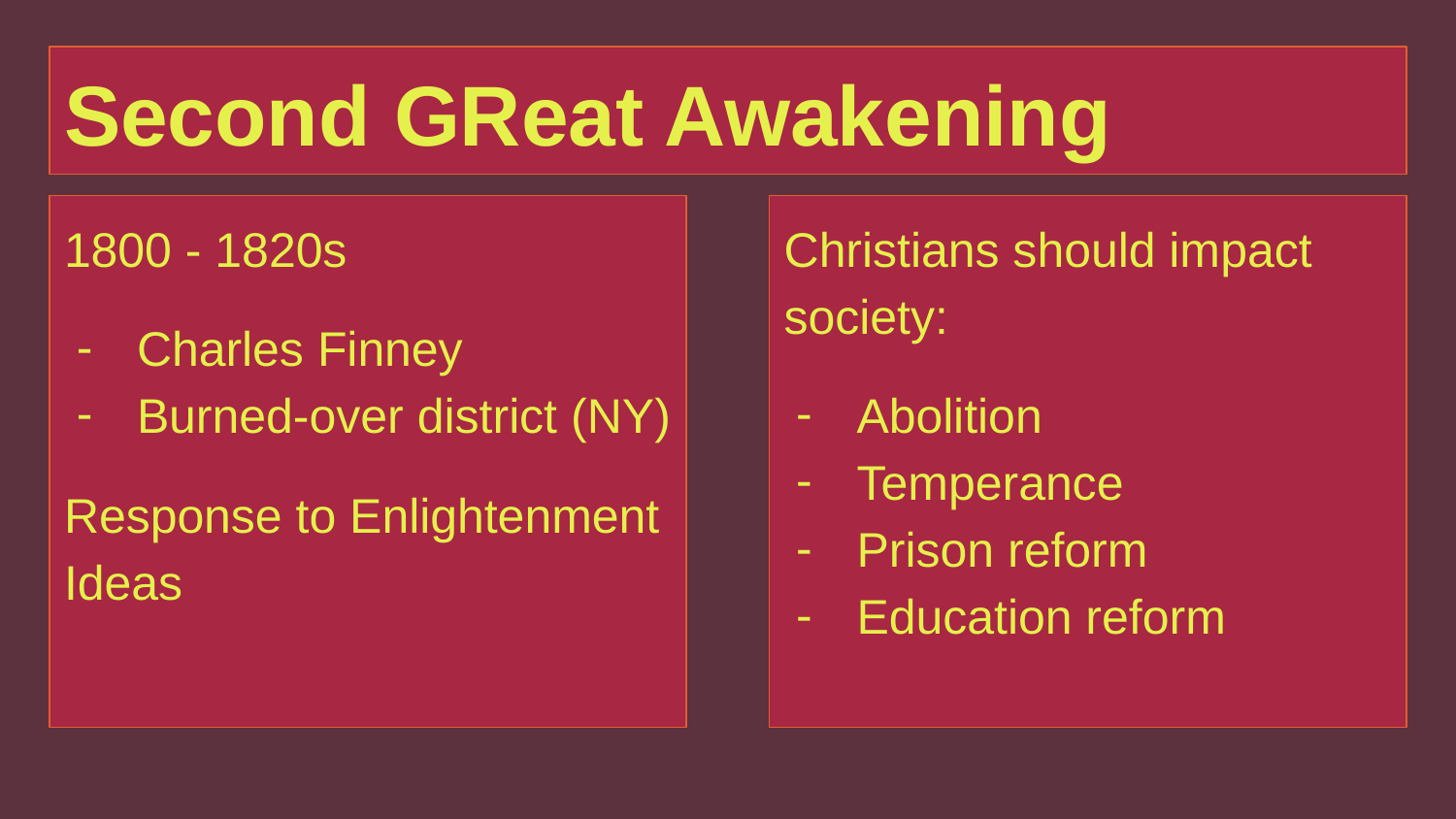

# Second GReat Awakening
1800 - 1820s
Charles Finney
Burned-over district (NY)
Response to Enlightenment Ideas
Christians should impact society:
Abolition
Temperance
Prison reform
Education reform